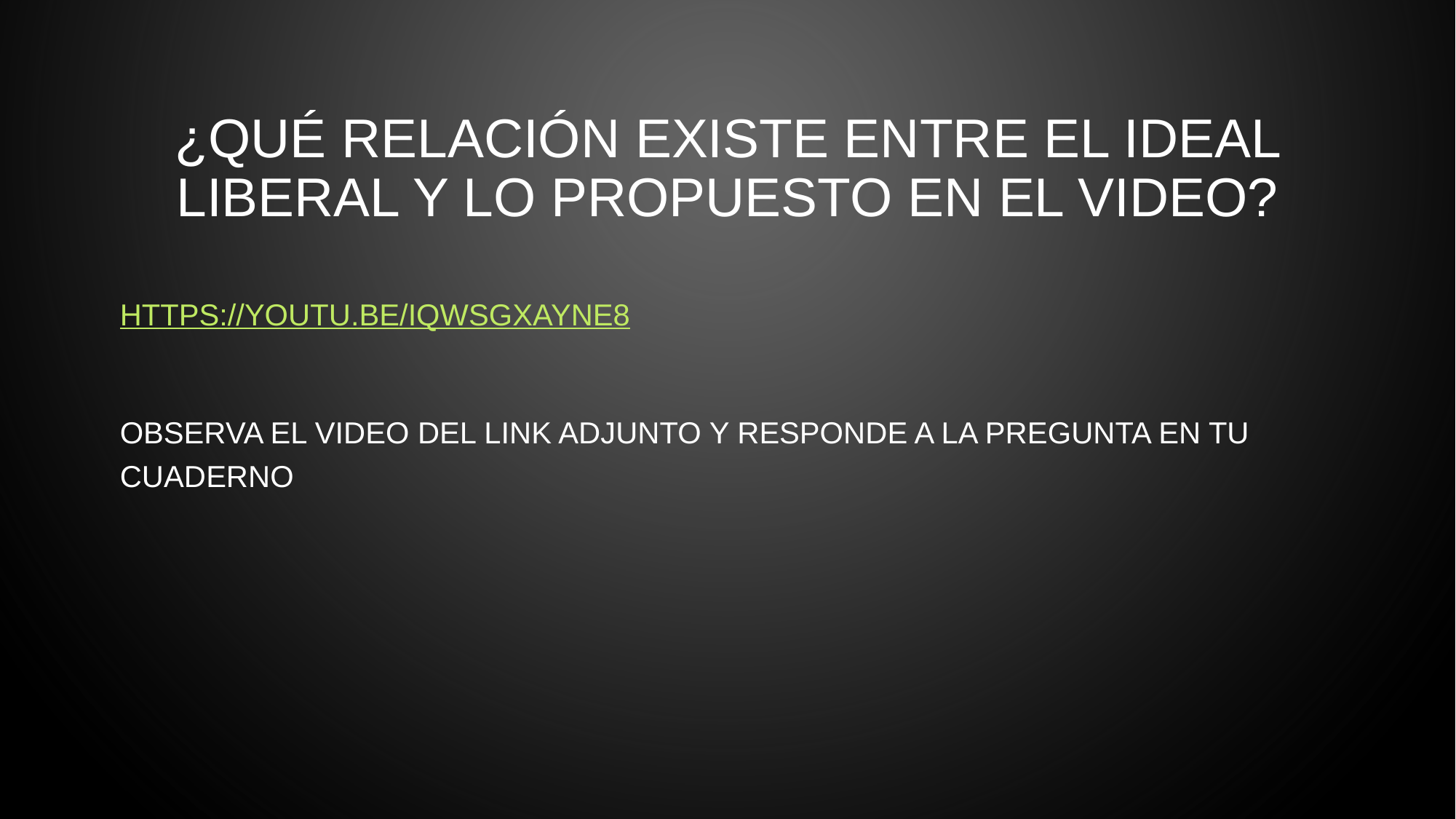

# ¿QUÉ RELACIÓN EXISTE ENTRE EL IDEAL LIBERAL Y LO PROPUESTO EN EL VIDEO?
HTTPS://YOUTU.BE/IQWSGXAYNE8

OBSERVA EL VIDEO DEL LINK ADJUNTO Y RESPONDE A LA PREGUNTA EN TU CUADERNO